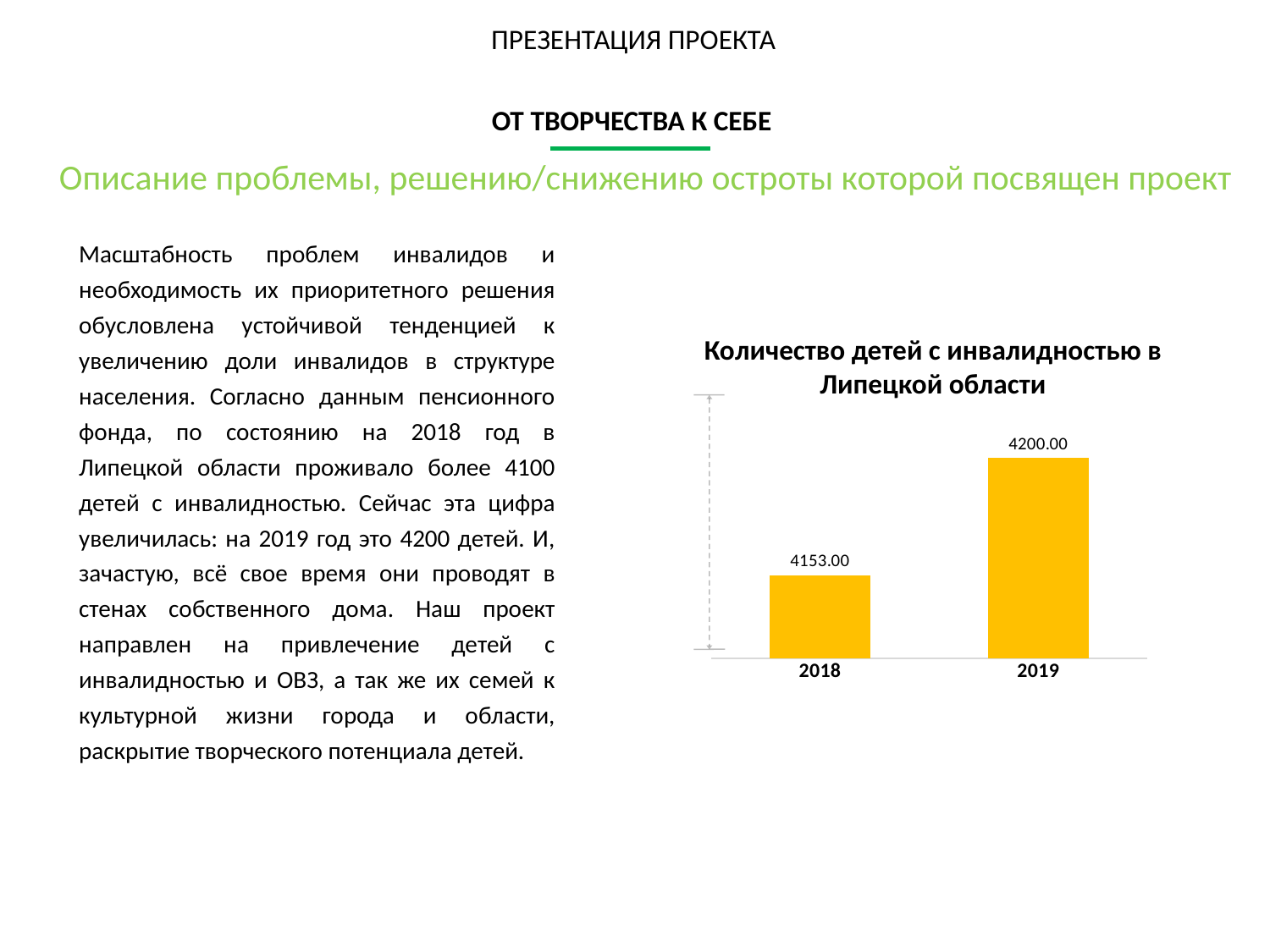

ПРЕЗЕНТАЦИЯ ПРОЕКТА
ОТ ТВОРЧЕСТВА К СЕБЕ
Описание проблемы, решению/снижению остроты которой посвящен проект
Масштабность проблем инвалидов и необходимость их приоритетного решения обусловлена устойчивой тенденцией к увеличению доли инвалидов в структуре населения. Согласно данным пенсионного фонда, по состоянию на 2018 год в Липецкой области проживало более 4100 детей с инвалидностью. Сейчас эта цифра увеличилась: на 2019 год это 4200 детей. И, зачастую, всё свое время они проводят в стенах собственного дома. Наш проект направлен на привлечение детей с инвалидностью и ОВЗ, а так же их семей к культурной жизни города и области, раскрытие творческого потенциала детей.
Количество детей с инвалидностью в Липецкой области

### Chart

| Category | Столбец1 |
|---|---|
| 2018 | 4153.0 |
| 2019 | 4200.0 |